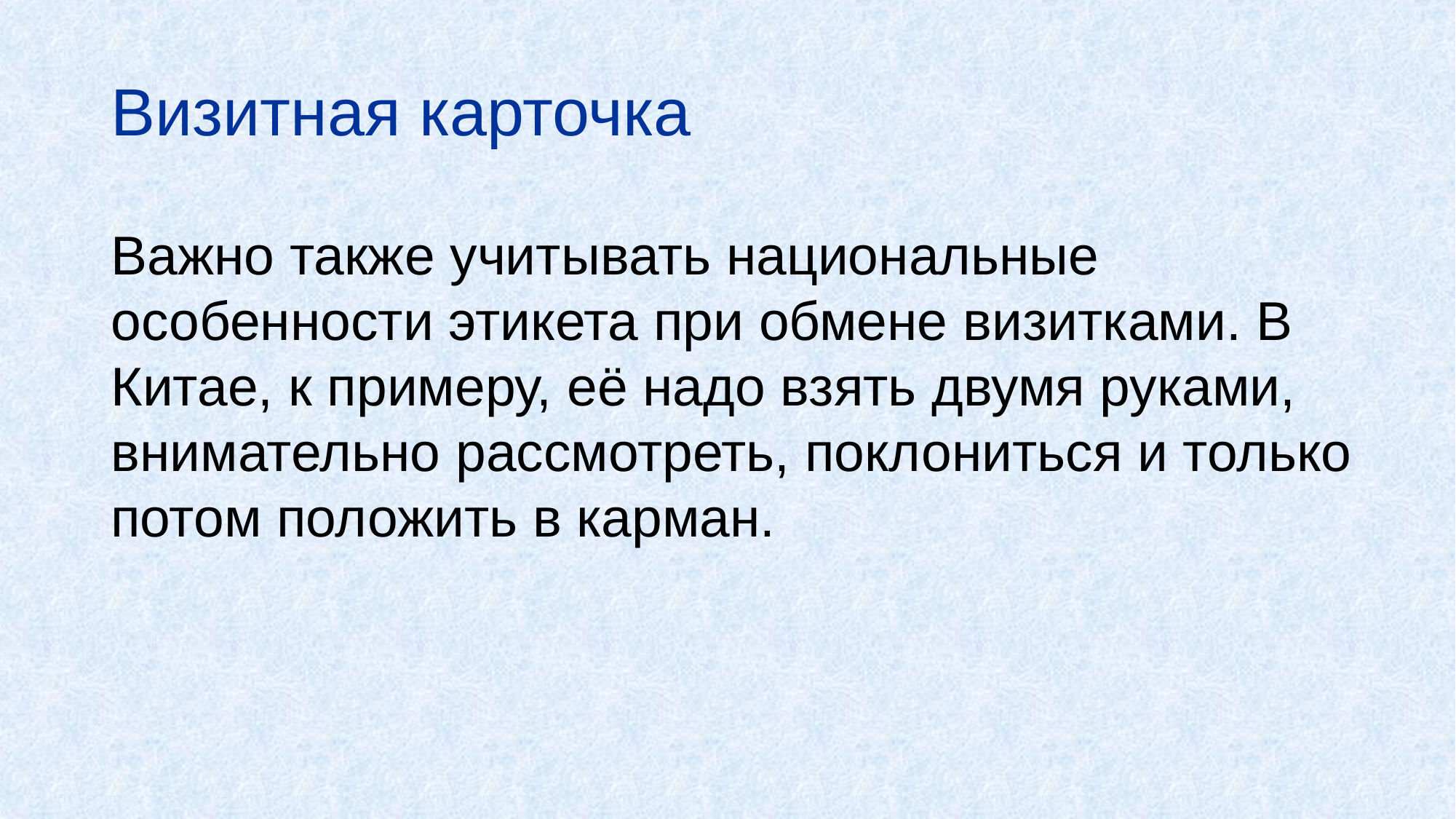

# Визитная карточка
Важно также учитывать национальные особенности этикета при обмене визитками. В Китае, к примеру, её надо взять двумя руками, внимательно рассмотреть, поклониться и только потом положить в карман.